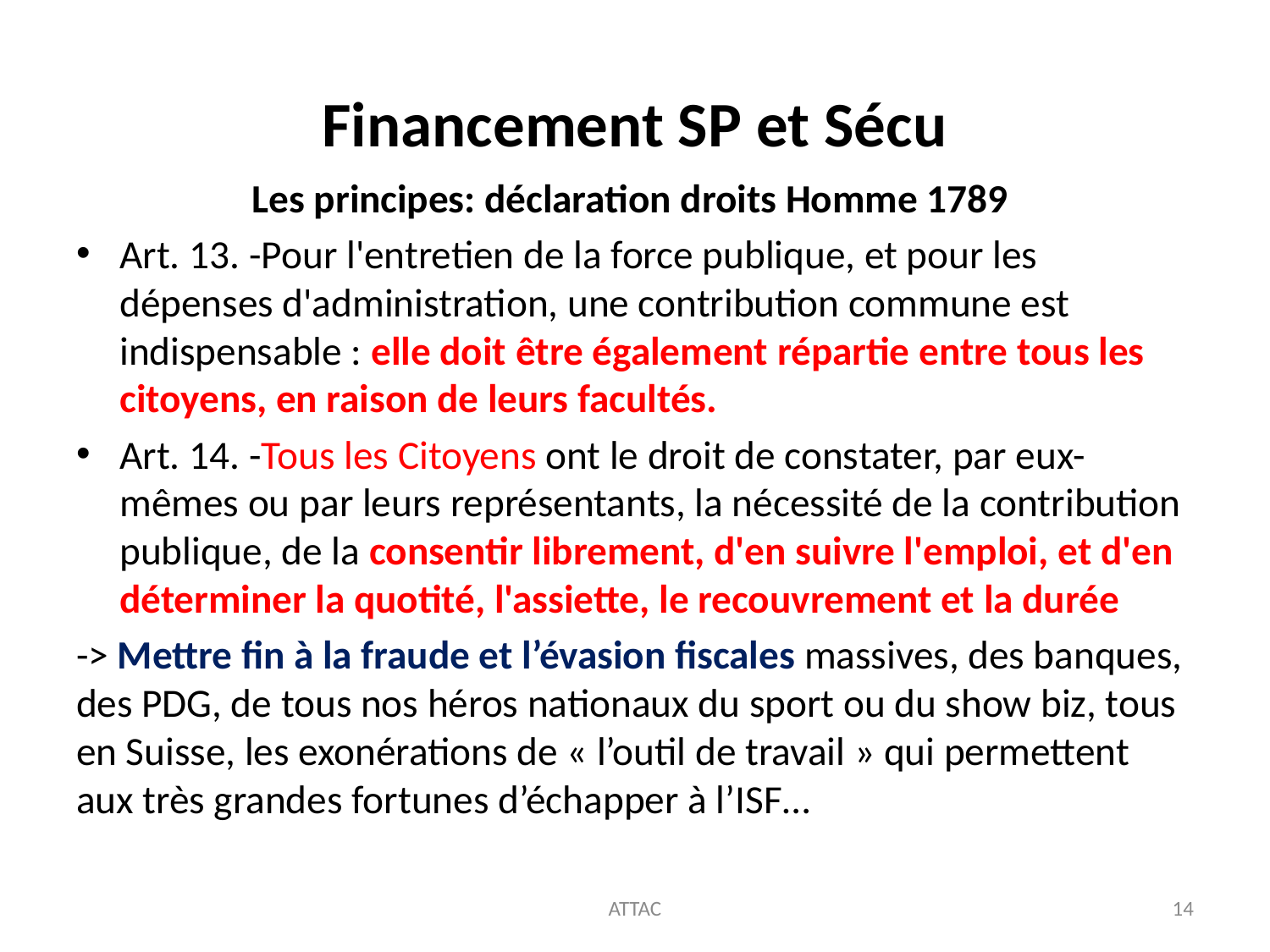

# Financement SP et Sécu
Les principes: déclaration droits Homme 1789
Art. 13. -Pour l'entretien de la force publique, et pour les dépenses d'administration, une contribution commune est indispensable : elle doit être également répartie entre tous les citoyens, en raison de leurs facultés.
Art. 14. -Tous les Citoyens ont le droit de constater, par eux-mêmes ou par leurs représentants, la nécessité de la contribution publique, de la consentir librement, d'en suivre l'emploi, et d'en déterminer la quotité, l'assiette, le recouvrement et la durée
-> Mettre fin à la fraude et l’évasion fiscales massives, des banques, des PDG, de tous nos héros nationaux du sport ou du show biz, tous en Suisse, les exonérations de « l’outil de travail » qui permettent aux très grandes fortunes d’échapper à l’ISF…
ATTAC
14